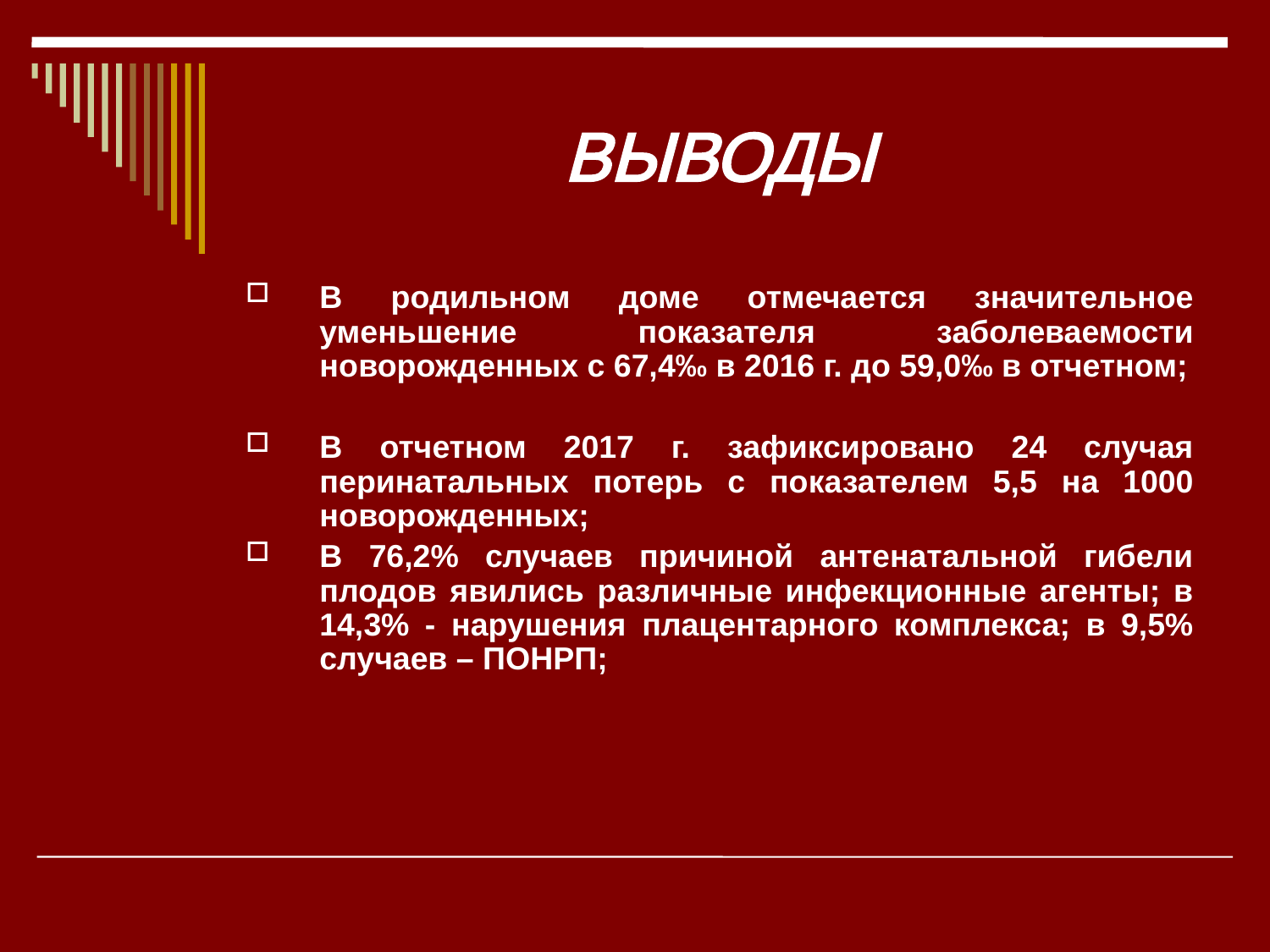

# ВЫВОДЫ
В родильном доме отмечается значительное уменьшение показателя заболеваемости новорожденных с 67,4‰ в 2016 г. до 59,0‰ в отчетном;

В отчетном 2017 г. зафиксировано 24 случая перинатальных потерь с показателем 5,5 на 1000 новорожденных;
В 76,2% случаев причиной антенатальной гибели плодов явились различные инфекционные агенты; в 14,3% - нарушения плацентарного комплекса; в 9,5% случаев – ПОНРП;